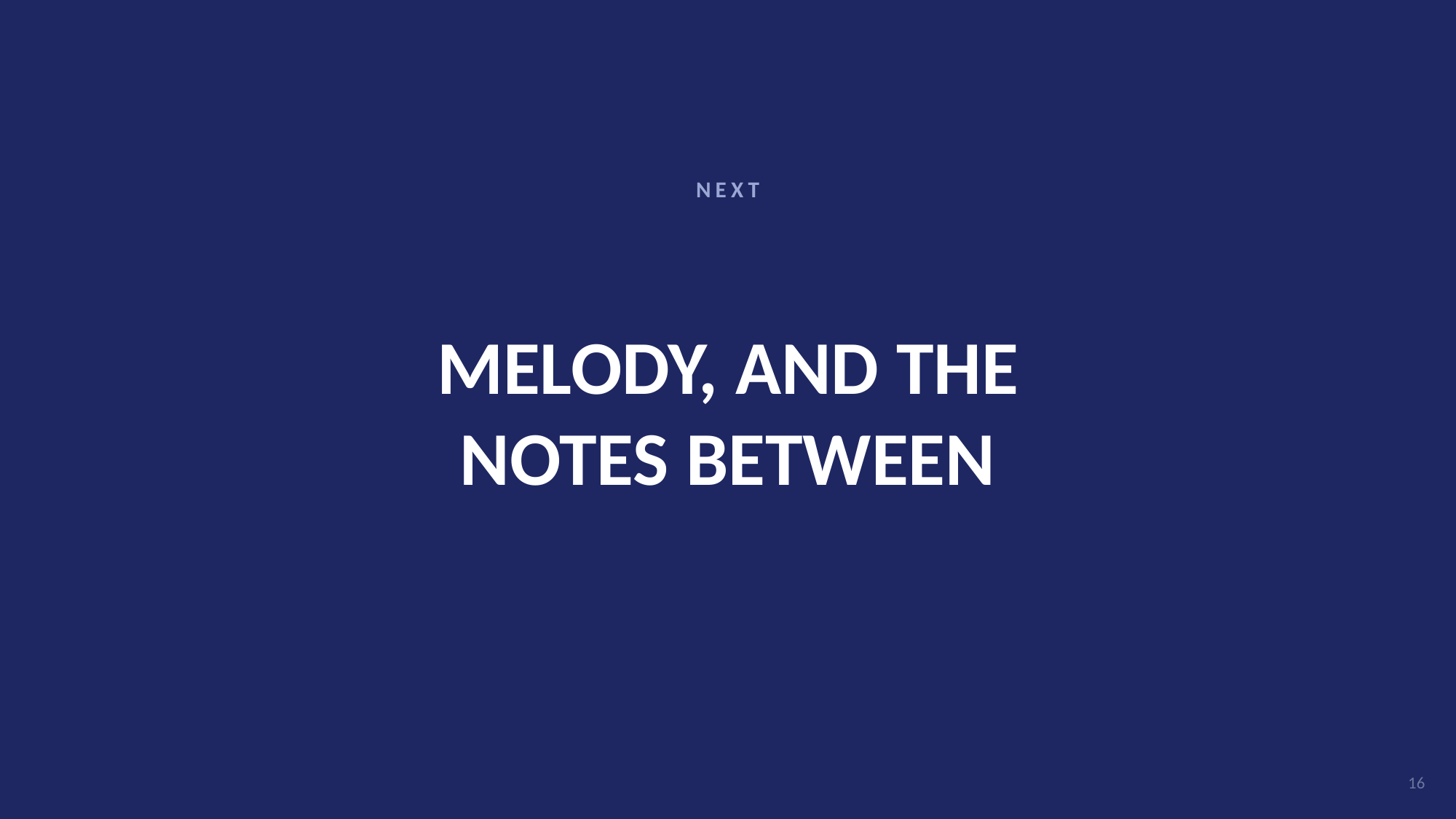

NEXT
# MELODY, AND THE
NOTES BETWEEN
16